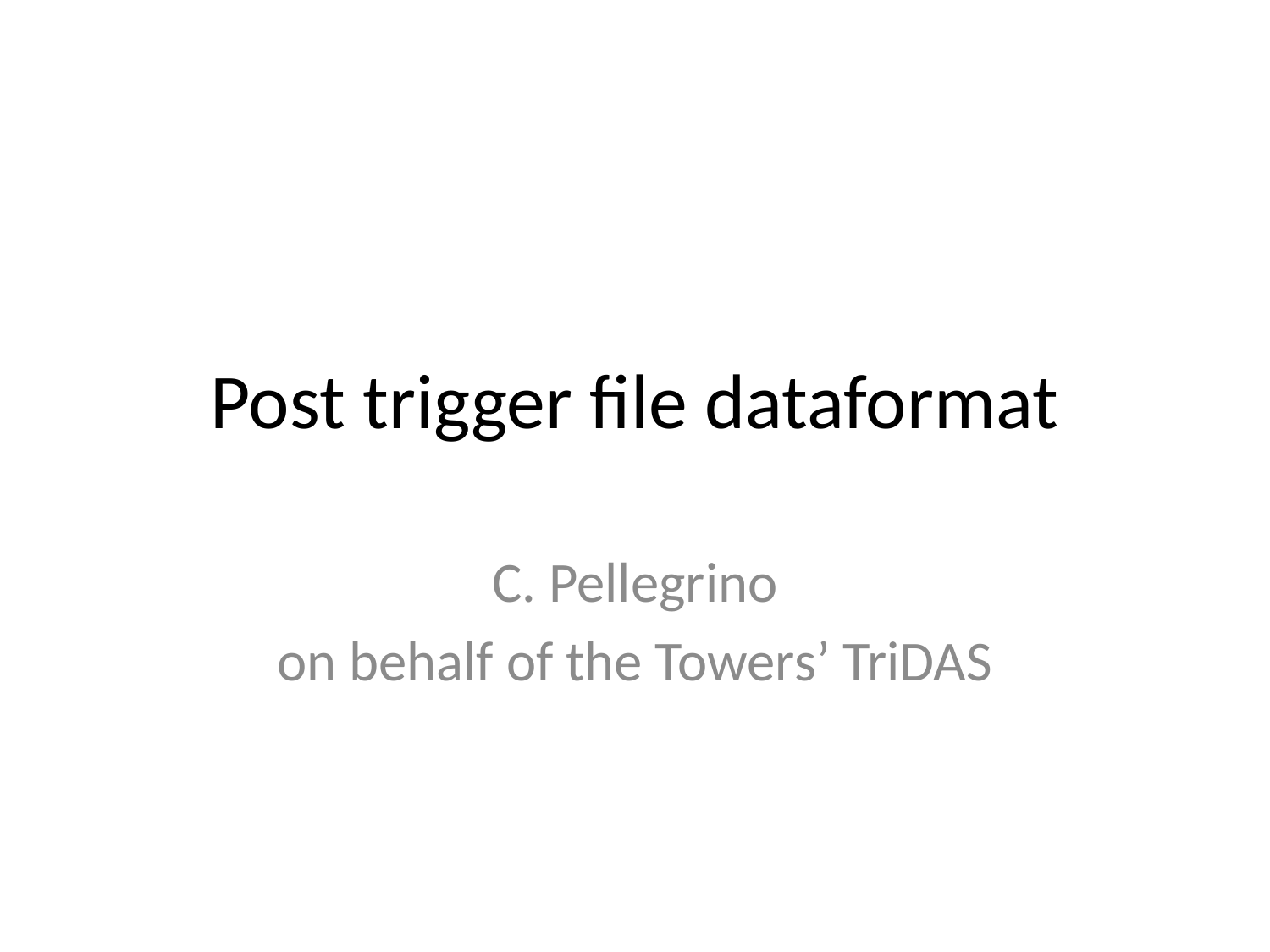

# Post trigger file dataformat
C. Pellegrino
on behalf of the Towers’ TriDAS